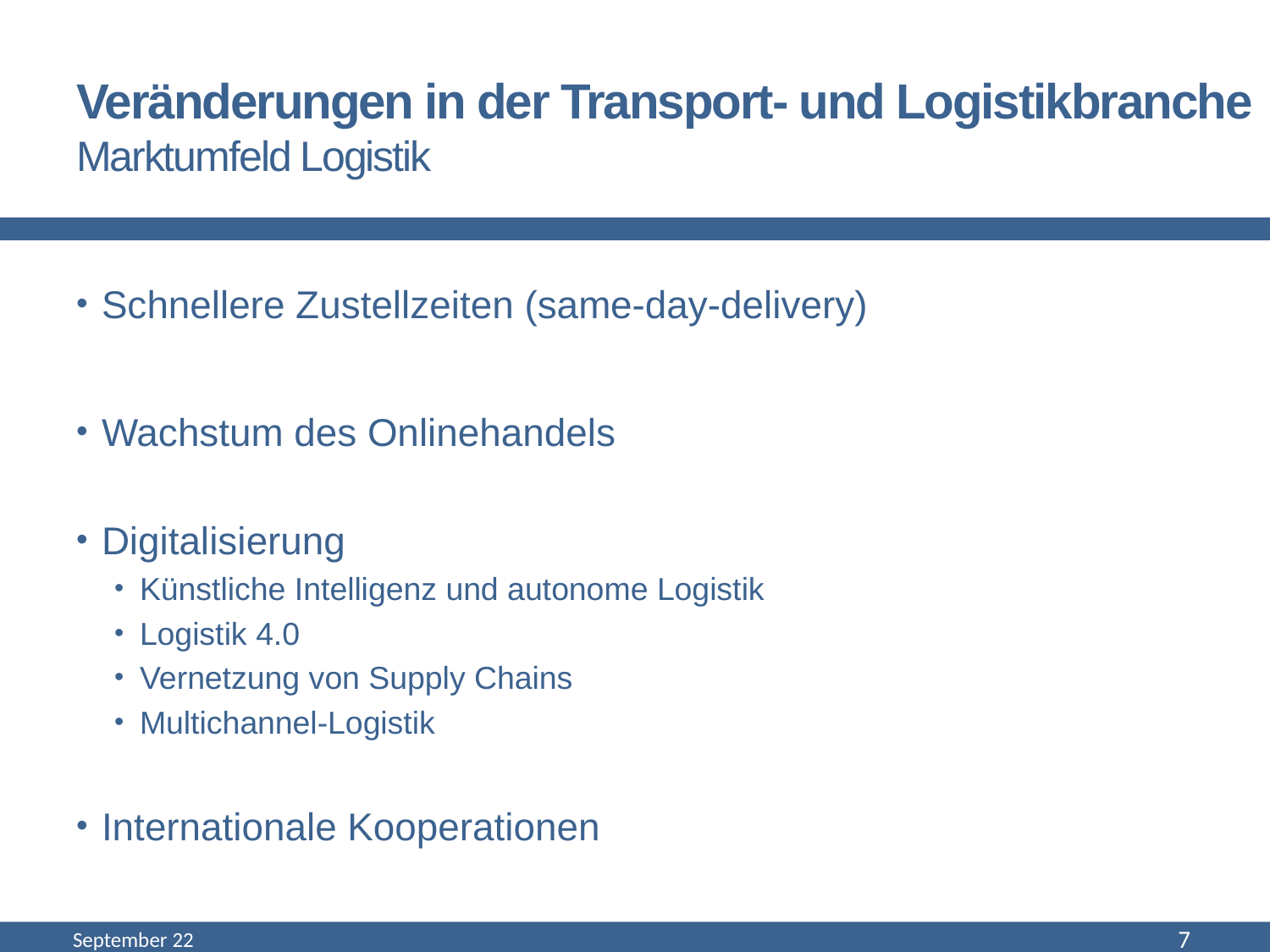

# Veränderungen in der Transport- und Logistikbranche Marktumfeld Logistik

Schnellere Zustellzeiten (same-day-delivery)

Wachstum des Onlinehandels

Digitalisierung
Künstliche Intelligenz und autonome Logistik
Logistik 4.0
Vernetzung von Supply Chains
Multichannel-Logistik

Internationale Kooperationen
September 22
7